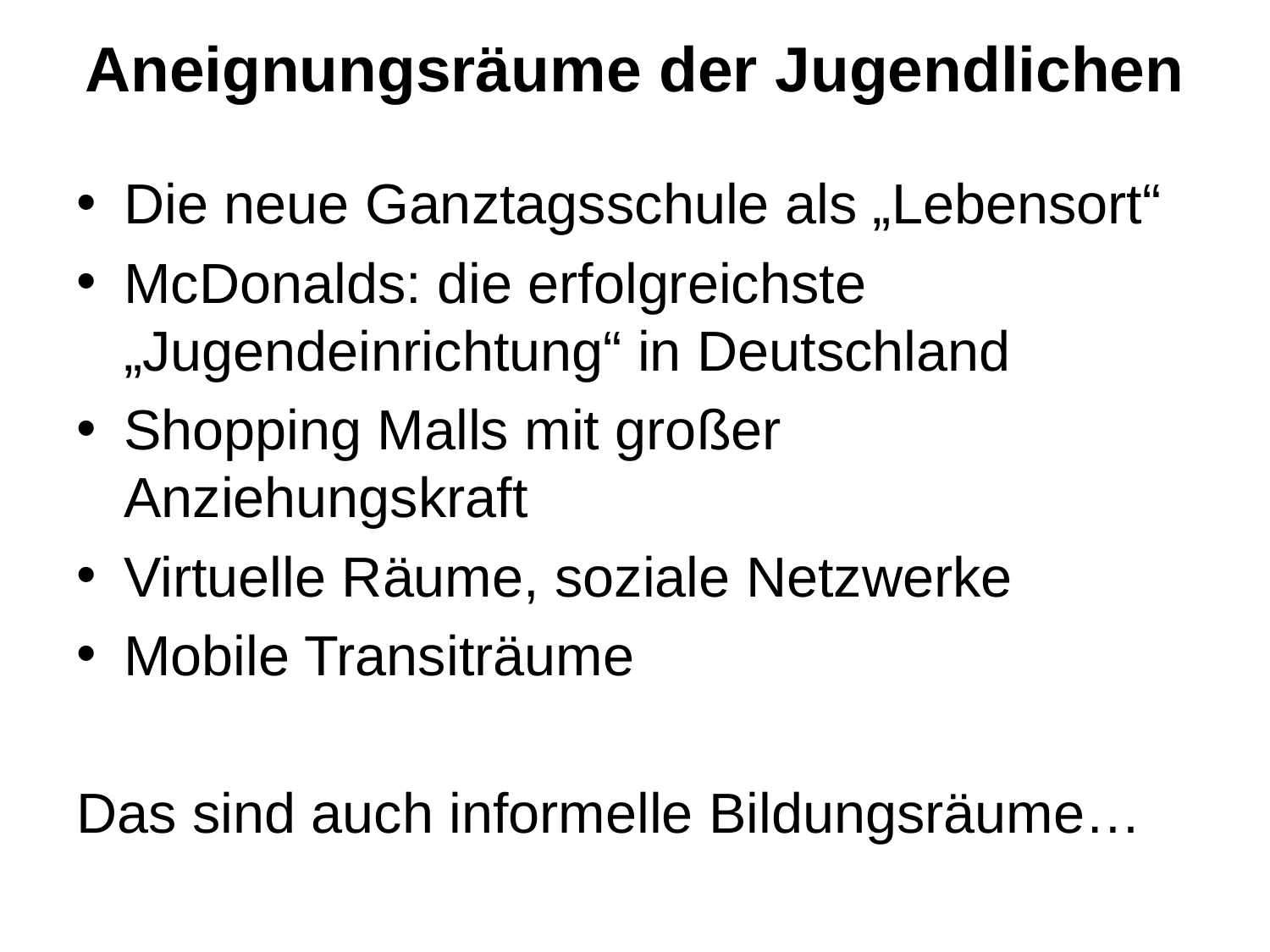

# Aneignungsräume der Jugendlichen
Die neue Ganztagsschule als „Lebensort“
McDonalds: die erfolgreichste „Jugendeinrichtung“ in Deutschland
Shopping Malls mit großer Anziehungskraft
Virtuelle Räume, soziale Netzwerke
Mobile Transiträume

Das sind auch informelle Bildungsräume…